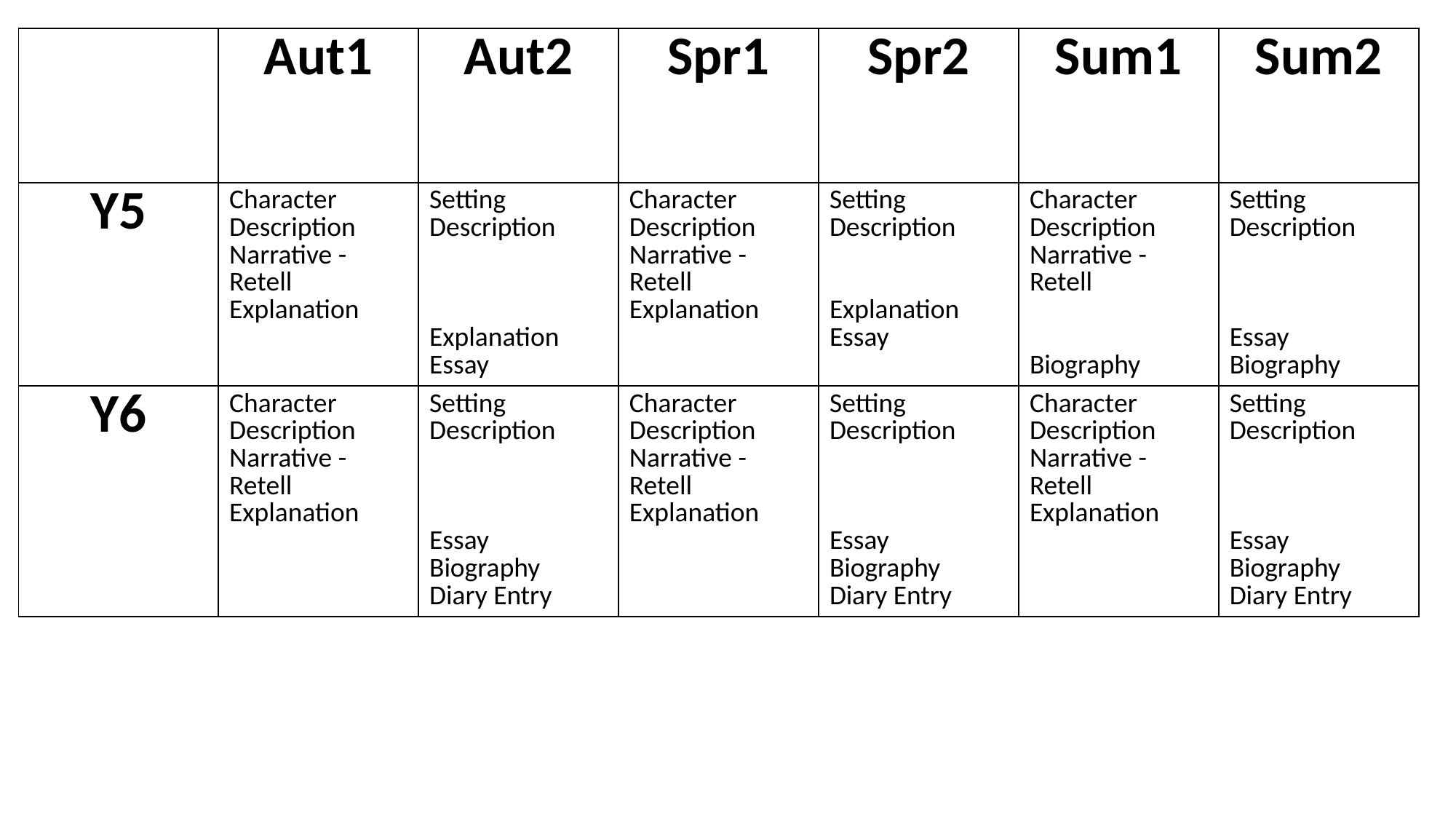

|  | Aut1 | Aut2 | Spr1 | Spr2 | Sum1 | Sum2 |
| --- | --- | --- | --- | --- | --- | --- |
| Y5 | Character Description Narrative - Retell Explanation | Setting Description Explanation Essay | Character Description Narrative - Retell Explanation | Setting Description Explanation Essay | Character Description Narrative - Retell Biography | Setting Description Essay Biography |
| Y6 | Character Description Narrative - Retell Explanation | Setting Description Essay Biography Diary Entry | Character Description Narrative - Retell Explanation | Setting Description Essay Biography Diary Entry | Character Description Narrative - Retell Explanation | Setting Description Essay Biography Diary Entry |